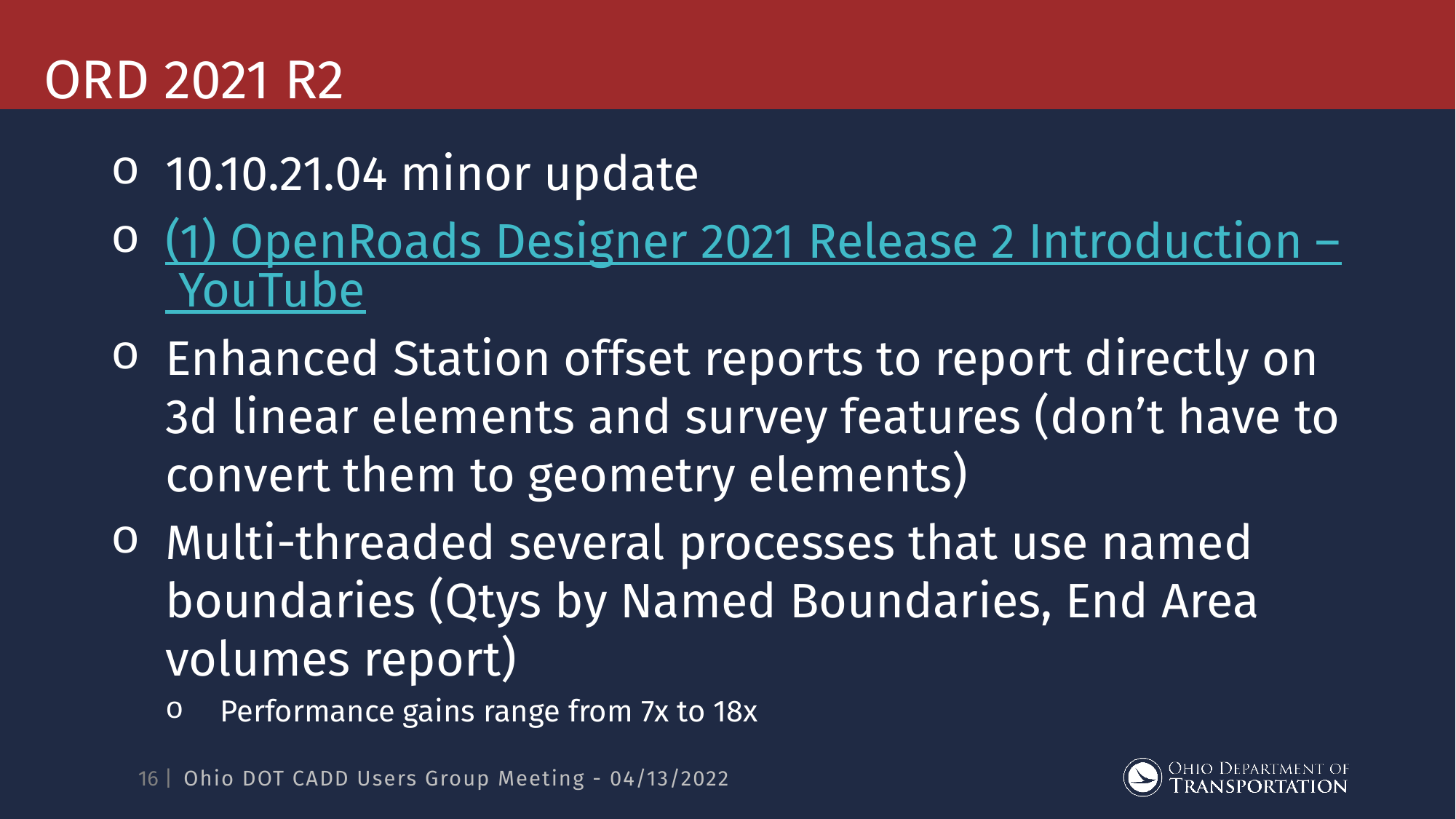

# ORD 2021 R2
10.10.21.04 minor update
(1) OpenRoads Designer 2021 Release 2 Introduction – YouTube
Enhanced Station offset reports to report directly on 3d linear elements and survey features (don’t have to convert them to geometry elements)
Multi-threaded several processes that use named boundaries (Qtys by Named Boundaries, End Area volumes report)
Performance gains range from 7x to 18x
Ohio DOT CADD Users Group Meeting - 04/13/2022